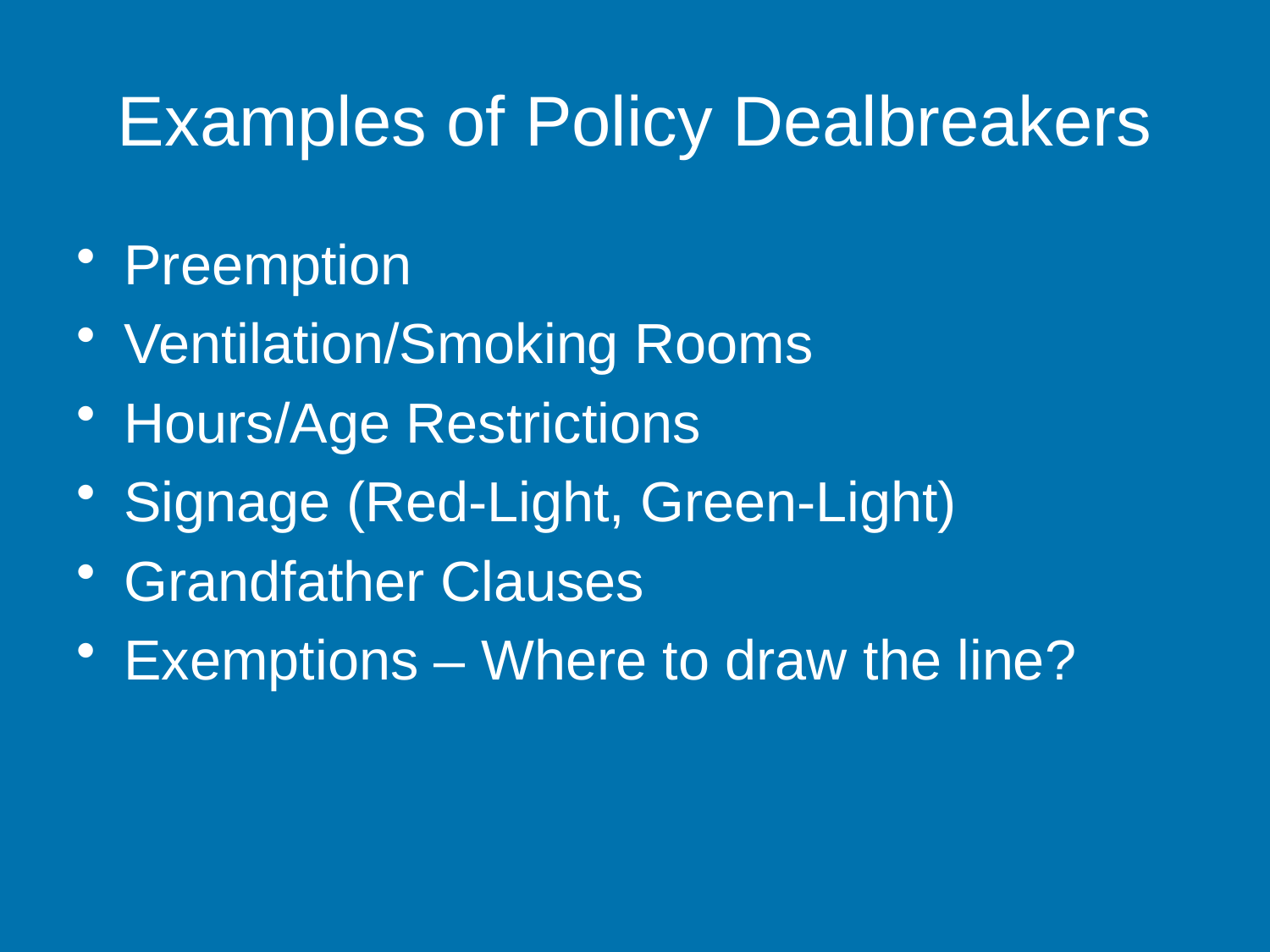

# Examples of Policy Dealbreakers
Preemption
Ventilation/Smoking Rooms
Hours/Age Restrictions
Signage (Red-Light, Green-Light)
Grandfather Clauses
Exemptions – Where to draw the line?